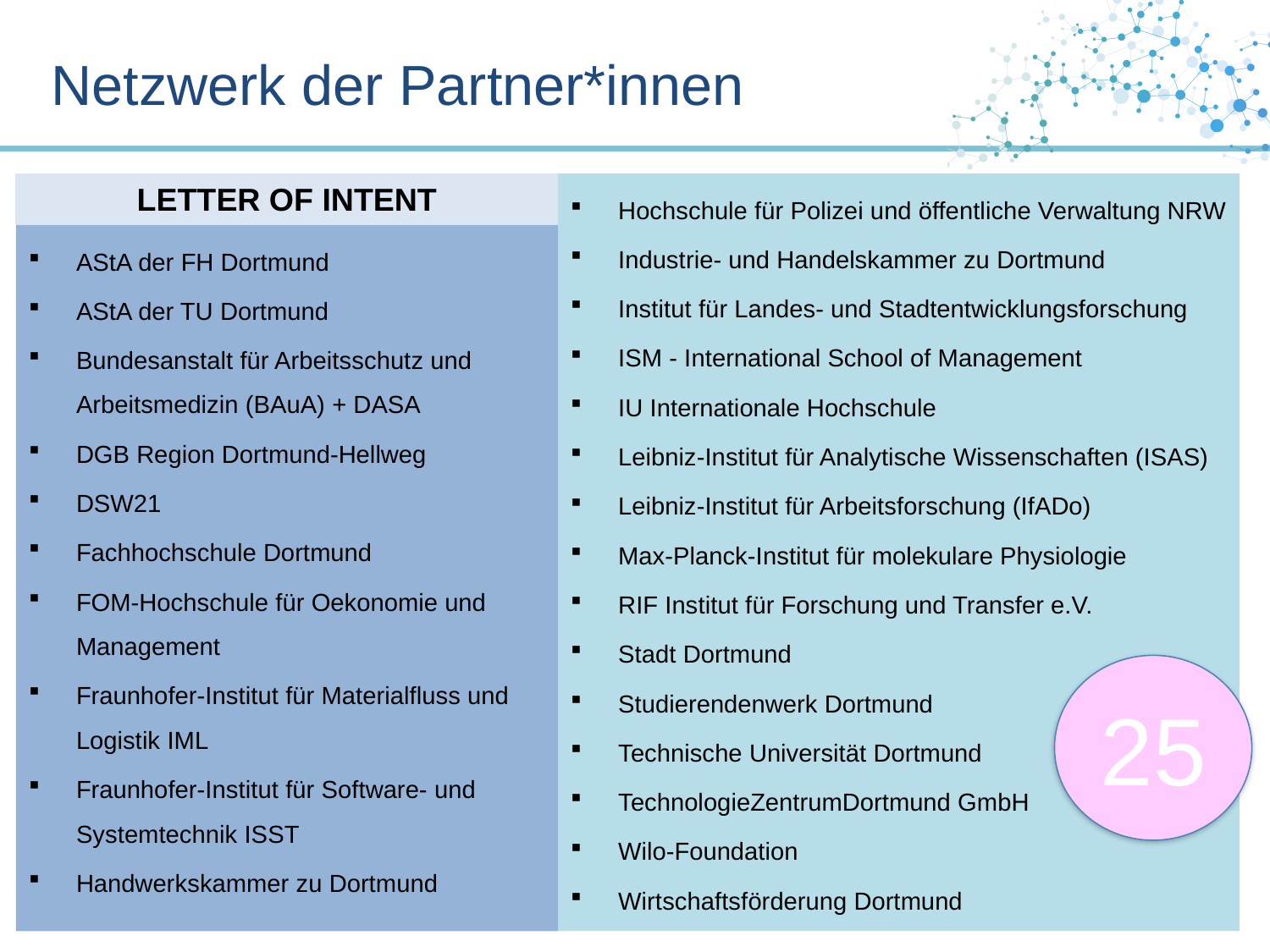

Netzwerk der Partner*innen
LETTER OF INTENT
Hochschule für Polizei und öffentliche Verwaltung NRW
Industrie- und Handelskammer zu Dortmund
Institut für Landes- und Stadtentwicklungsforschung
ISM - International School of Management
IU Internationale Hochschule
Leibniz-Institut für Analytische Wissenschaften (ISAS)
Leibniz-Institut für Arbeitsforschung (IfADo)
Max-Planck-Institut für molekulare Physiologie
RIF Institut für Forschung und Transfer e.V.
Stadt Dortmund
Studierendenwerk Dortmund
Technische Universität Dortmund
TechnologieZentrumDortmund GmbH
Wilo-Foundation
Wirtschaftsförderung Dortmund
AStA der FH Dortmund
AStA der TU Dortmund
Bundesanstalt für Arbeitsschutz und Arbeitsmedizin (BAuA) + DASA
DGB Region Dortmund-Hellweg
DSW21
Fachhochschule Dortmund
FOM-Hochschule für Oekonomie und Management
Fraunhofer-Institut für Materialfluss und Logistik IML
Fraunhofer-Institut für Software- und Systemtechnik ISST
Handwerkskammer zu Dortmund

25